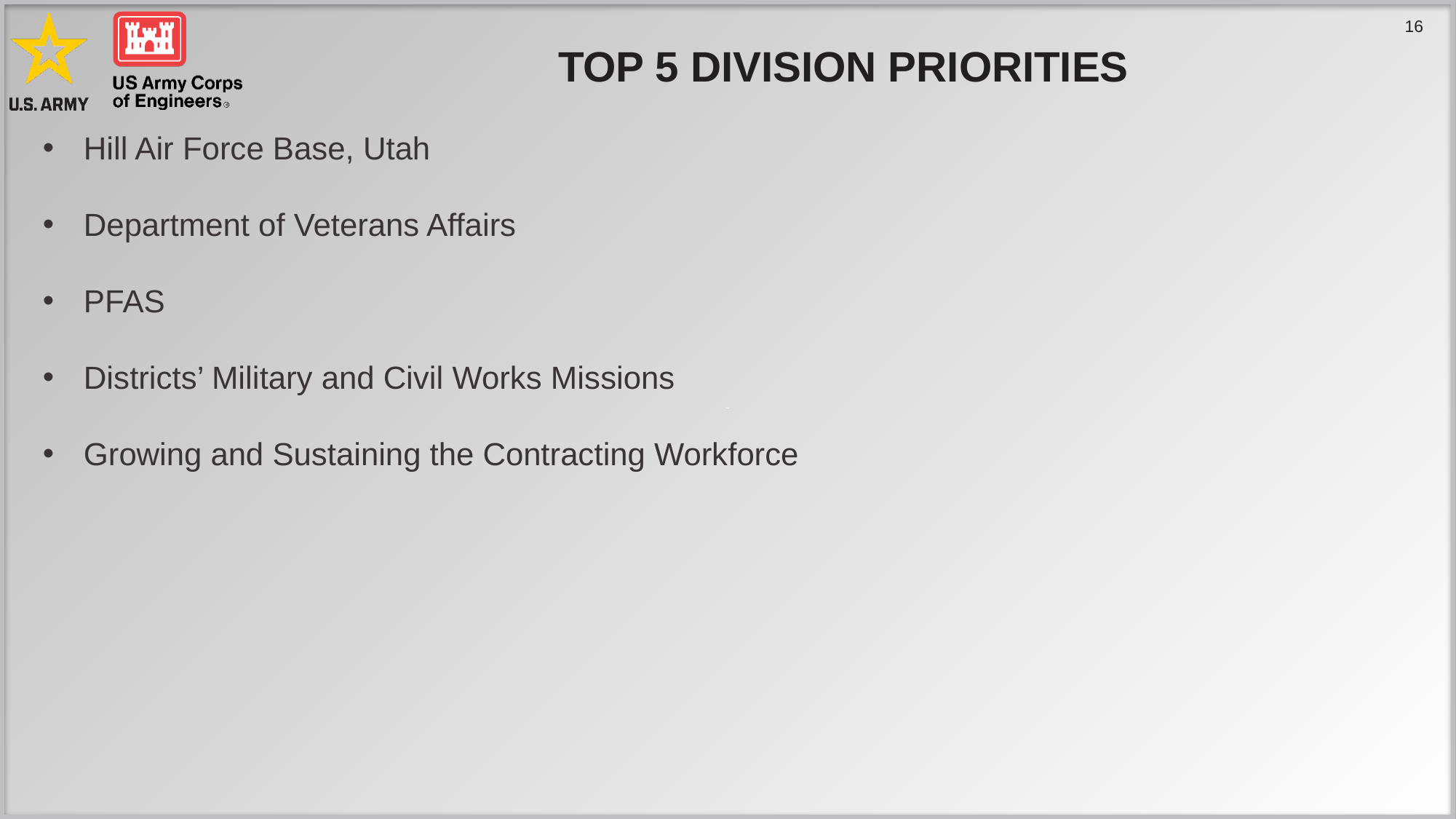

# TOP 5 DIVISION PRIORITIES
Hill Air Force Base, Utah

Department of Veterans Affairs

PFAS

Districts’ Military and Civil Works Missions

Growing and Sustaining the Contracting Workforce